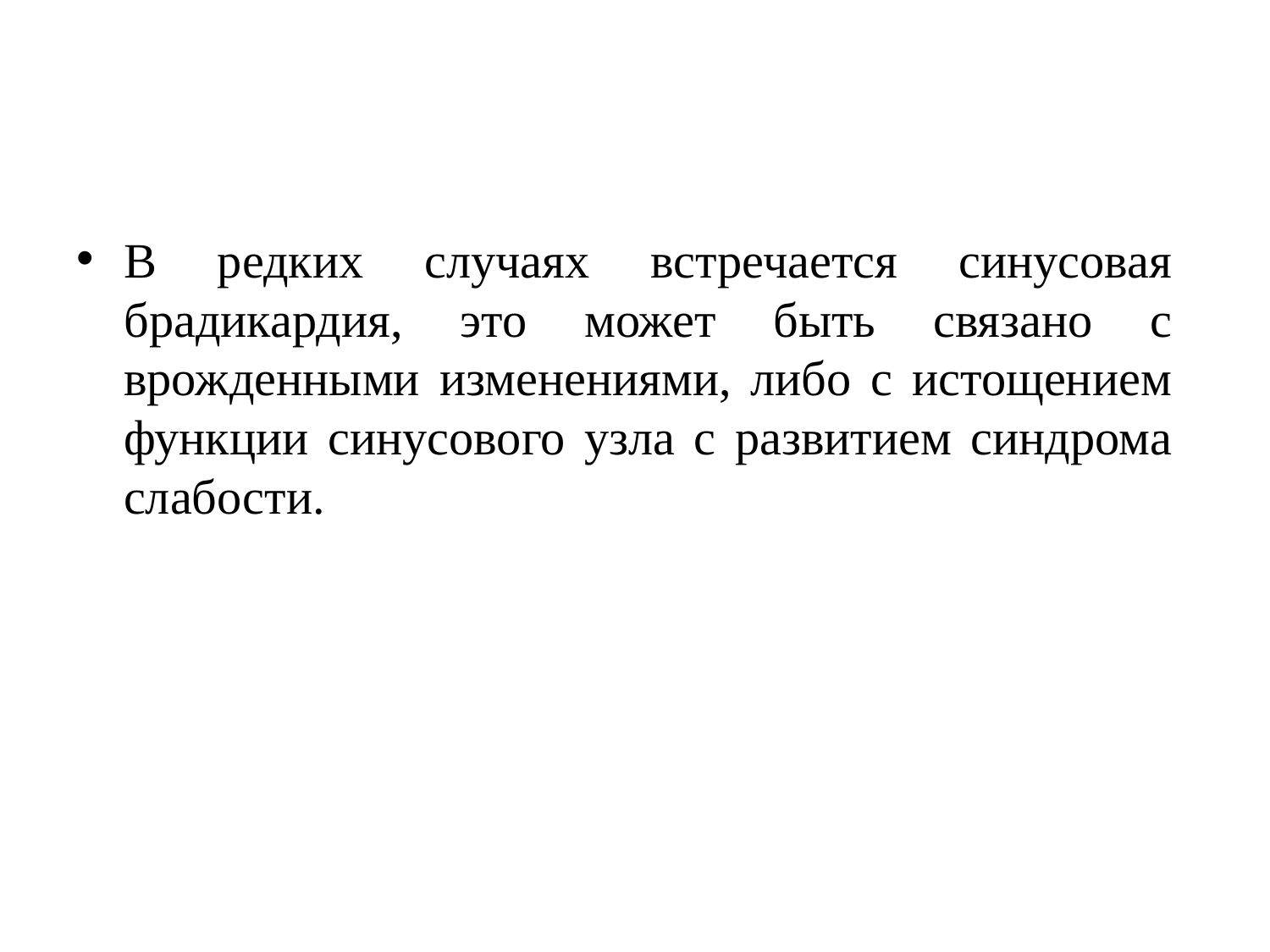

#
В редких случаях встречается синусовая брадикардия, это может быть связано с врожденными изменениями, либо с истощением функции синусового узла с развитием синдрома слабости.